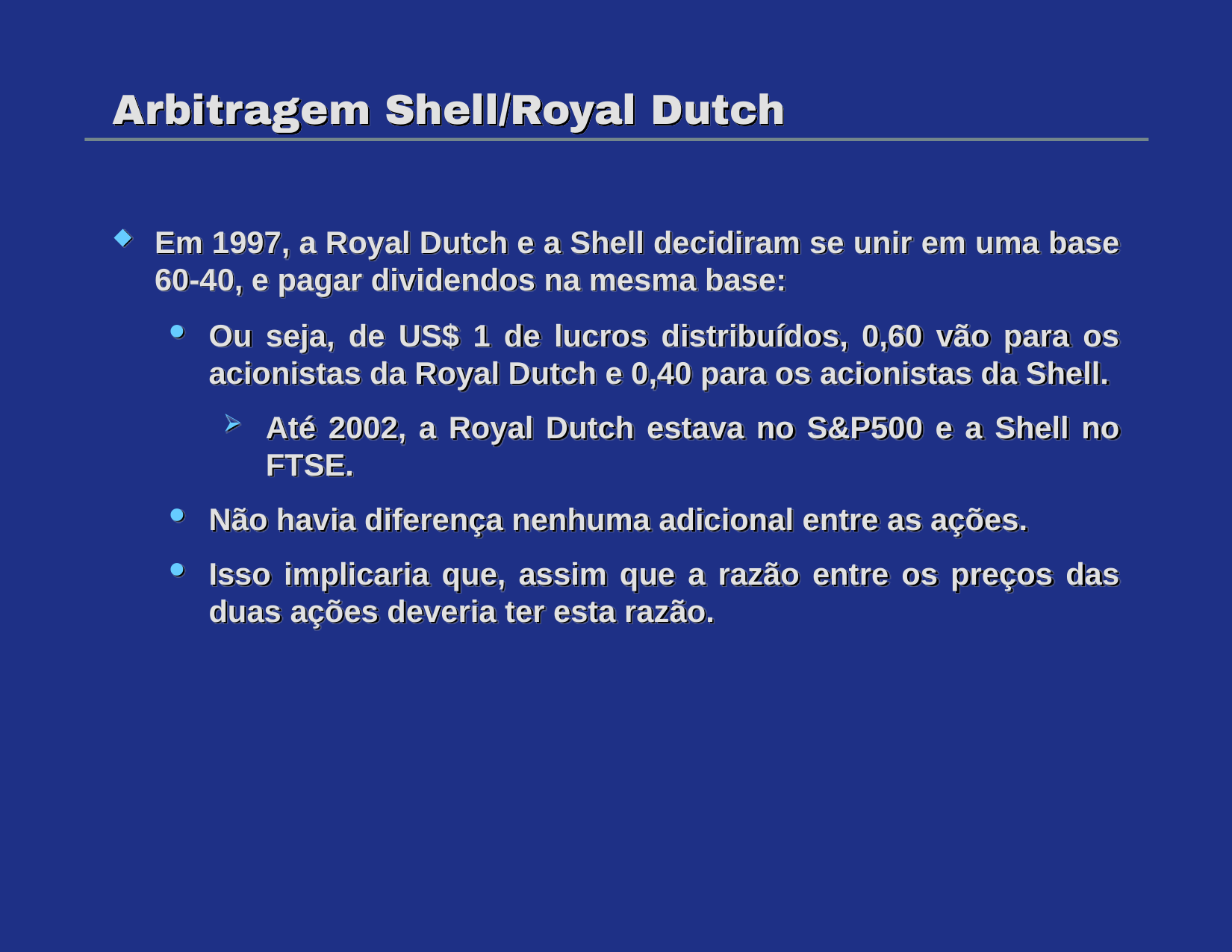

# Arbitragem Shell/Royal Dutch
Em 1997, a Royal Dutch e a Shell decidiram se unir em uma base 60-40, e pagar dividendos na mesma base:
Ou seja, de US$ 1 de lucros distribuídos, 0,60 vão para os acionistas da Royal Dutch e 0,40 para os acionistas da Shell.
Até 2002, a Royal Dutch estava no S&P500 e a Shell no FTSE.
Não havia diferença nenhuma adicional entre as ações.
Isso implicaria que, assim que a razão entre os preços das duas ações deveria ter esta razão.